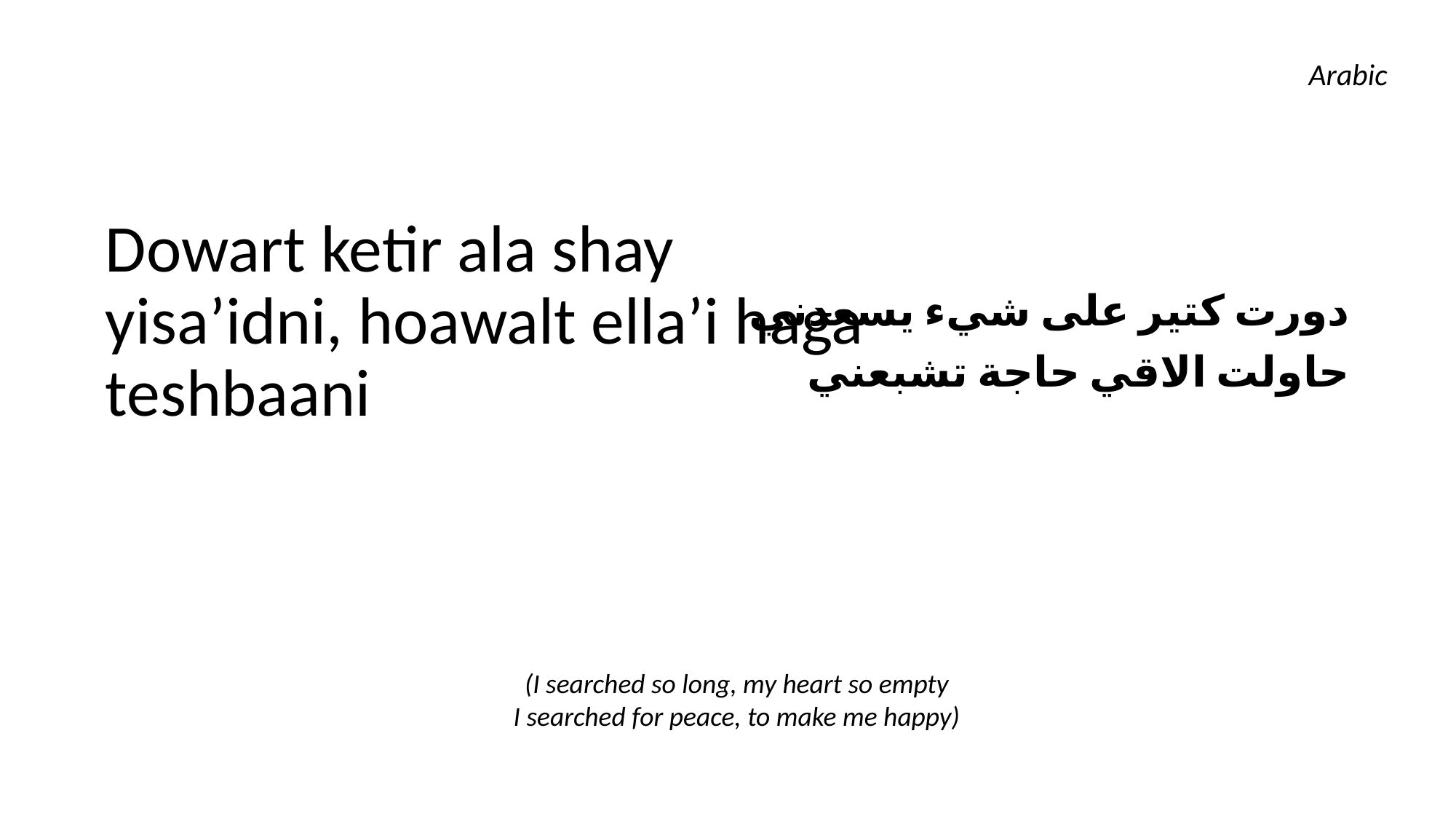

Arabic
Dowart ketir ala shay yisa’idni, hoawalt ella’i haga teshbaani

دورت كتير على شيء يسعدني
حاولت الاقي حاجة تشبعني
(I searched so long, my heart so empty
I searched for peace, to make me happy)